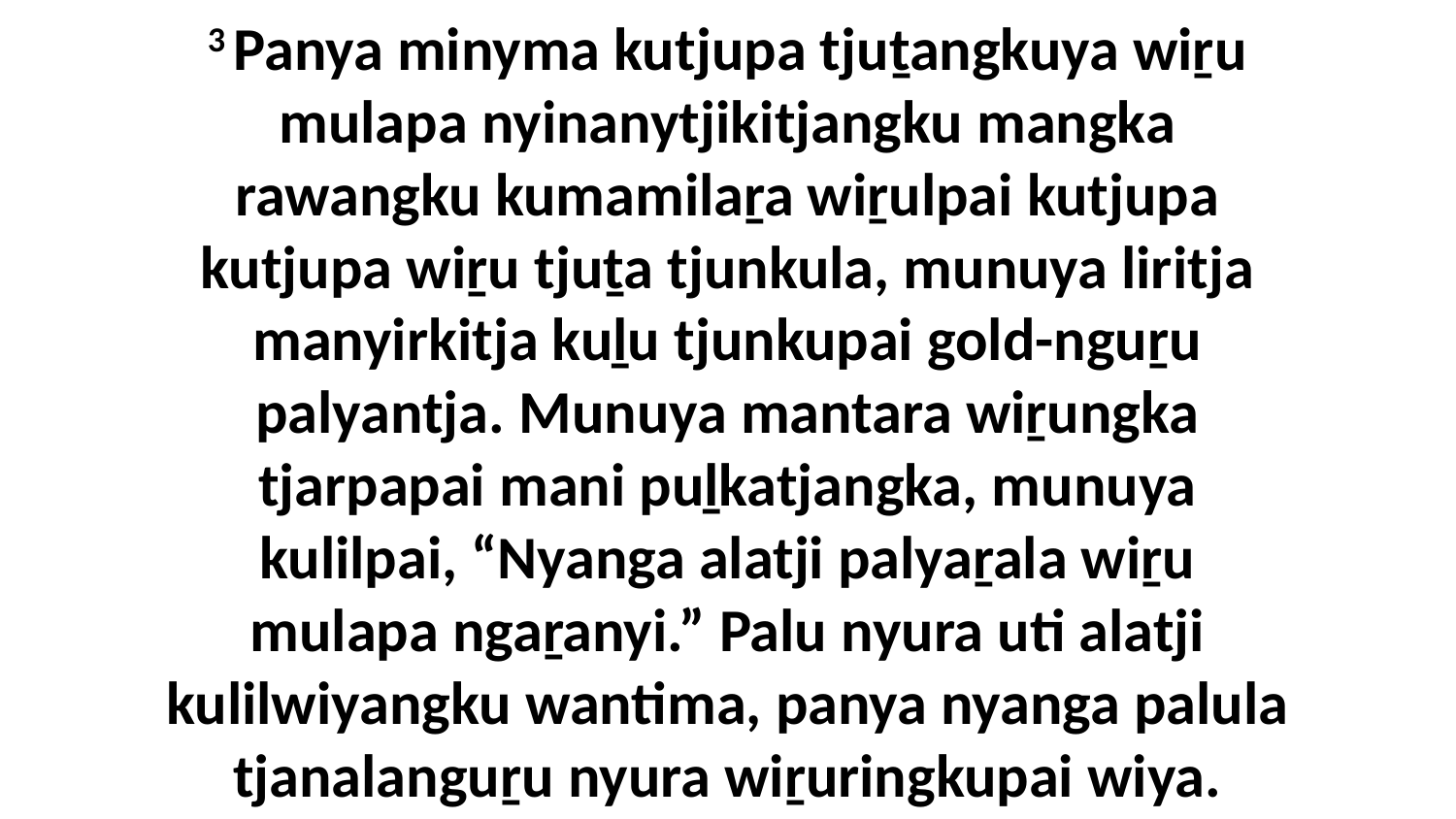

3 Panya minyma kutjupa tjuṯangkuya wiṟu mulapa nyinanytjikitjangku mangka rawangku kumamilaṟa wiṟulpai kutjupa kutjupa wiṟu tjuṯa tjunkula, munuya liritja manyirkitja kuḻu tjunkupai gold-nguṟu palyantja. Munuya mantara wiṟungka tjarpapai mani puḻkatjangka, munuya kulilpai, “Nyanga alatji palyaṟala wiṟu mulapa ngaṟanyi.” Palu nyura uti alatji kulilwiyangku wantima, panya nyanga palula tjanalanguṟu nyura wiṟuringkupai wiya.